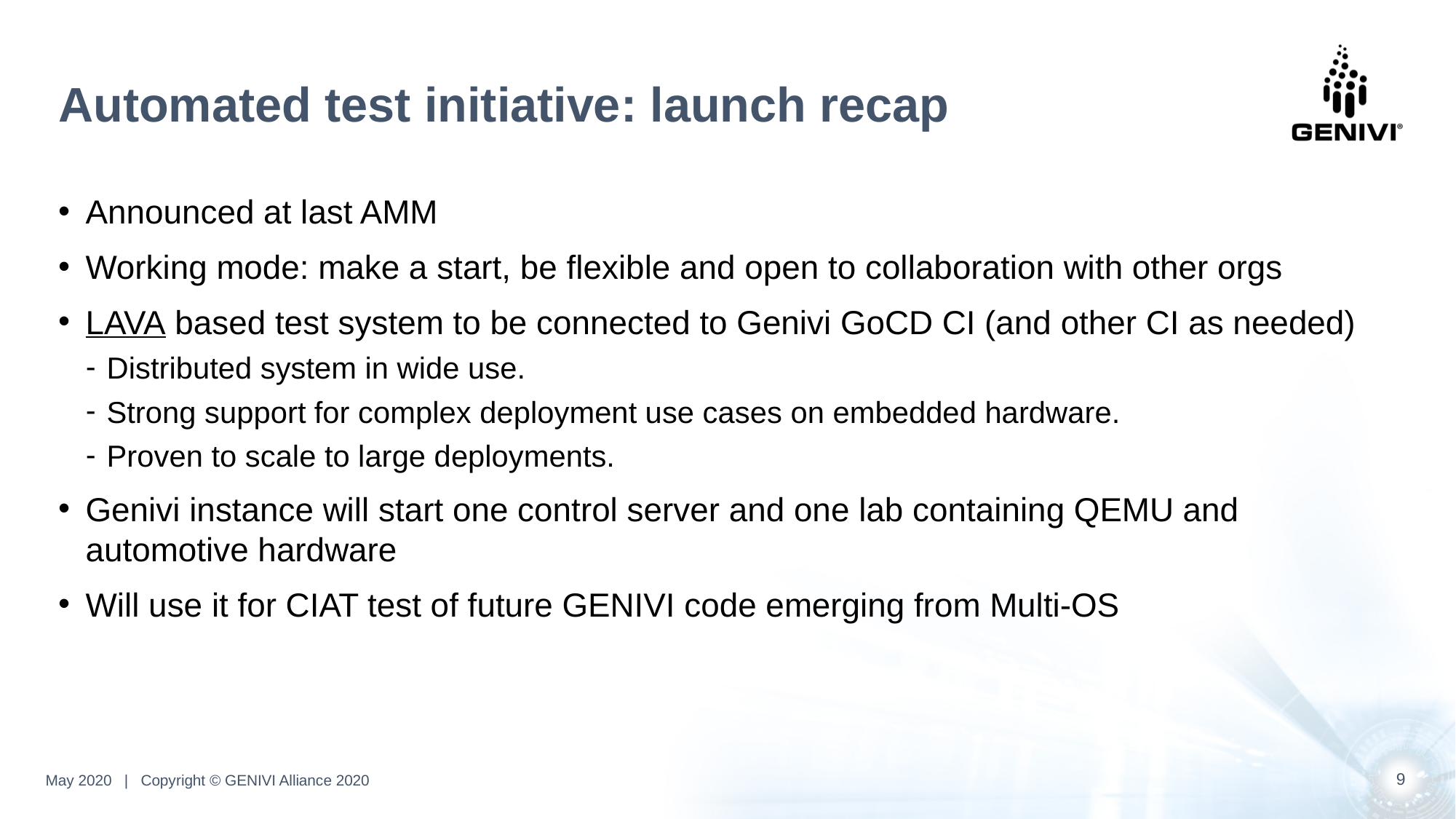

# Automated test initiative: launch recap
Announced at last AMM
Working mode: make a start, be flexible and open to collaboration with other orgs
LAVA based test system to be connected to Genivi GoCD CI (and other CI as needed)
Distributed system in wide use.
Strong support for complex deployment use cases on embedded hardware.
Proven to scale to large deployments.
Genivi instance will start one control server and one lab containing QEMU and automotive hardware
Will use it for CIAT test of future GENIVI code emerging from Multi-OS